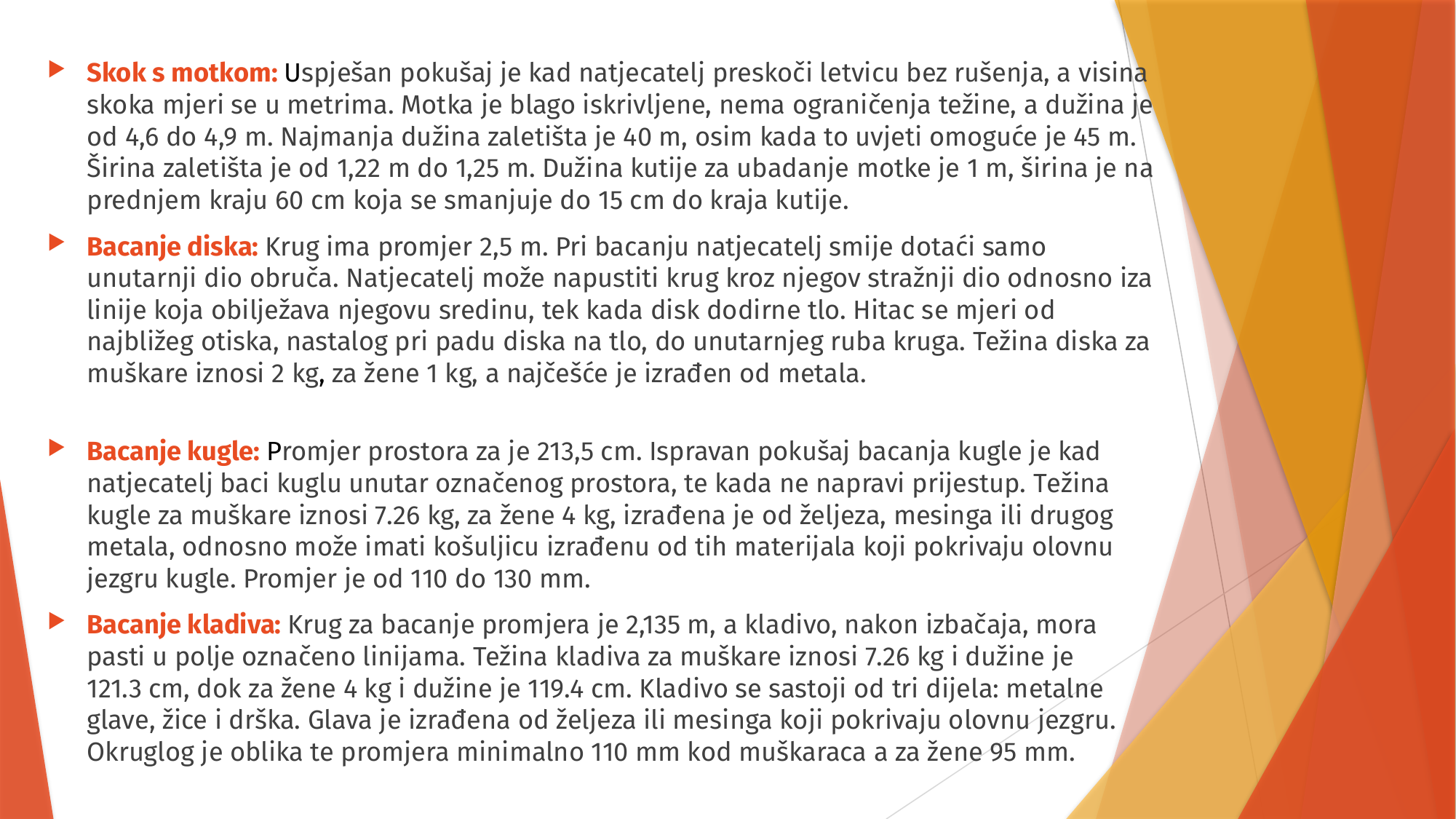

Skok s motkom: Uspješan pokušaj je kad natjecatelj preskoči letvicu bez rušenja, a visina skoka mjeri se u metrima. Motka je blago iskrivljene, nema ograničenja težine, a dužina je od 4,6 do 4,9 m. Najmanja dužina zaletišta je 40 m, osim kada to uvjeti omoguće je 45 m. Širina zaletišta je od 1,22 m do 1,25 m. Dužina kutije za ubadanje motke je 1 m, širina je na prednjem kraju 60 cm koja se smanjuje do 15 cm do kraja kutije.
Bacanje diska: Krug ima promjer 2,5 m. Pri bacanju natjecatelj smije dotaći samo unutarnji dio obruča. Natjecatelj može napustiti krug kroz njegov stražnji dio odnosno iza linije koja obilježava njegovu sredinu, tek kada disk dodirne tlo. Hitac se mjeri od najbližeg otiska, nastalog pri padu diska na tlo, do unutarnjeg ruba kruga. Težina diska za muškare iznosi 2 kg, za žene 1 kg, a najčešće je izrađen od metala.
Bacanje kugle: Promjer prostora za je 213,5 cm. Ispravan pokušaj bacanja kugle je kad natjecatelj baci kuglu unutar označenog prostora, te kada ne napravi prijestup. Težina kugle za muškare iznosi 7.26 kg, za žene 4 kg, izrađena je od željeza, mesinga ili drugog metala, odnosno može imati košuljicu izrađenu od tih materijala koji pokrivaju olovnu jezgru kugle. Promjer je od 110 do 130 mm.
Bacanje kladiva: Krug za bacanje promjera je 2,135 m, a kladivo, nakon izbačaja, mora pasti u polje označeno linijama. Težina kladiva za muškare iznosi 7.26 kg i dužine je 121.3 cm, dok za žene 4 kg i dužine je 119.4 cm. Kladivo se sastoji od tri dijela: metalne glave, žice i drška. Glava je izrađena od željeza ili mesinga koji pokrivaju olovnu jezgru. Okruglog je oblika te promjera minimalno 110 mm kod muškaraca a za žene 95 mm.